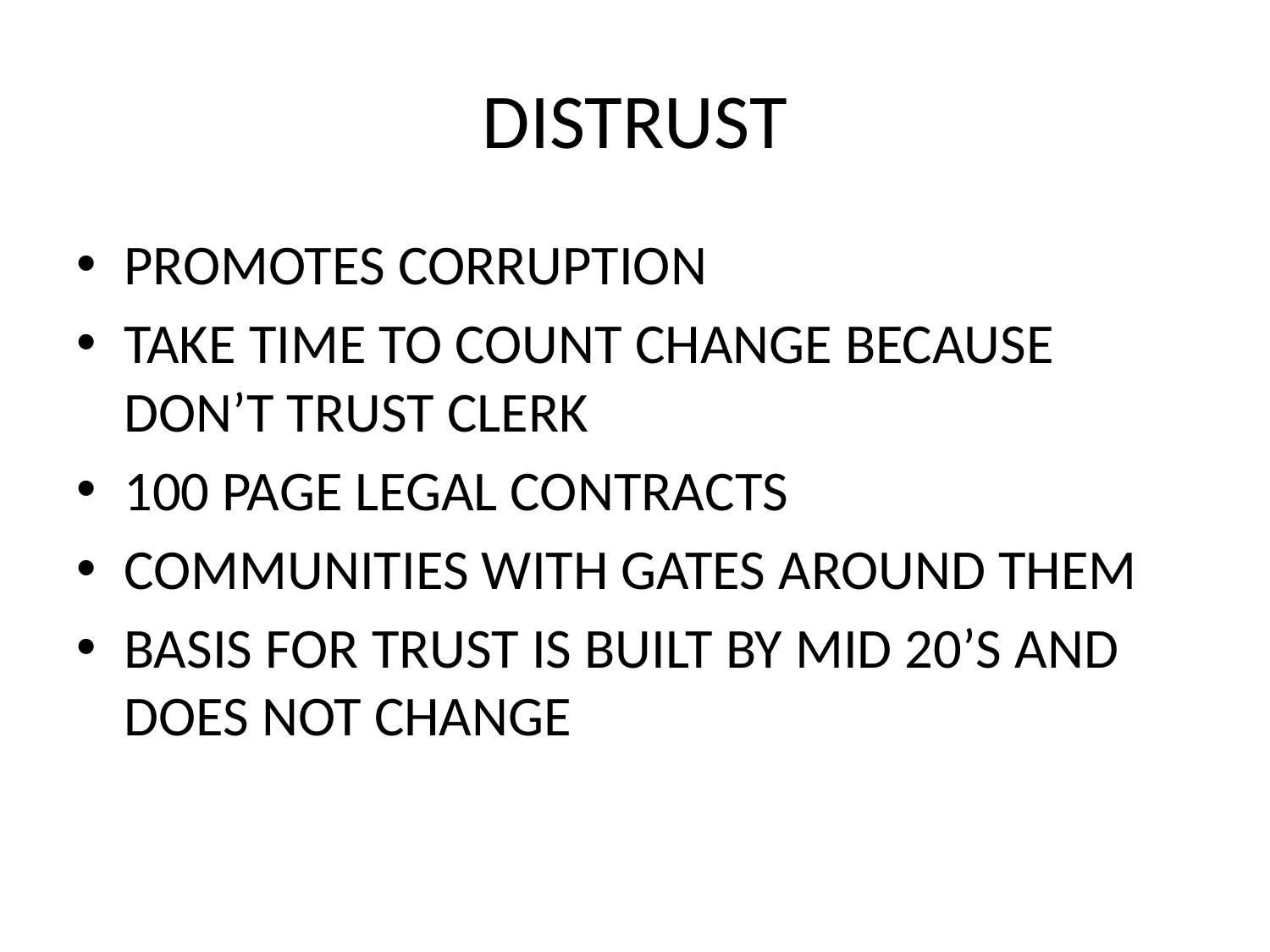

# DISTRUST
PROMOTES CORRUPTION
TAKE TIME TO COUNT CHANGE BECAUSE DON’T TRUST CLERK
100 PAGE LEGAL CONTRACTS
COMMUNITIES WITH GATES AROUND THEM
BASIS FOR TRUST IS BUILT BY MID 20’S AND DOES NOT CHANGE